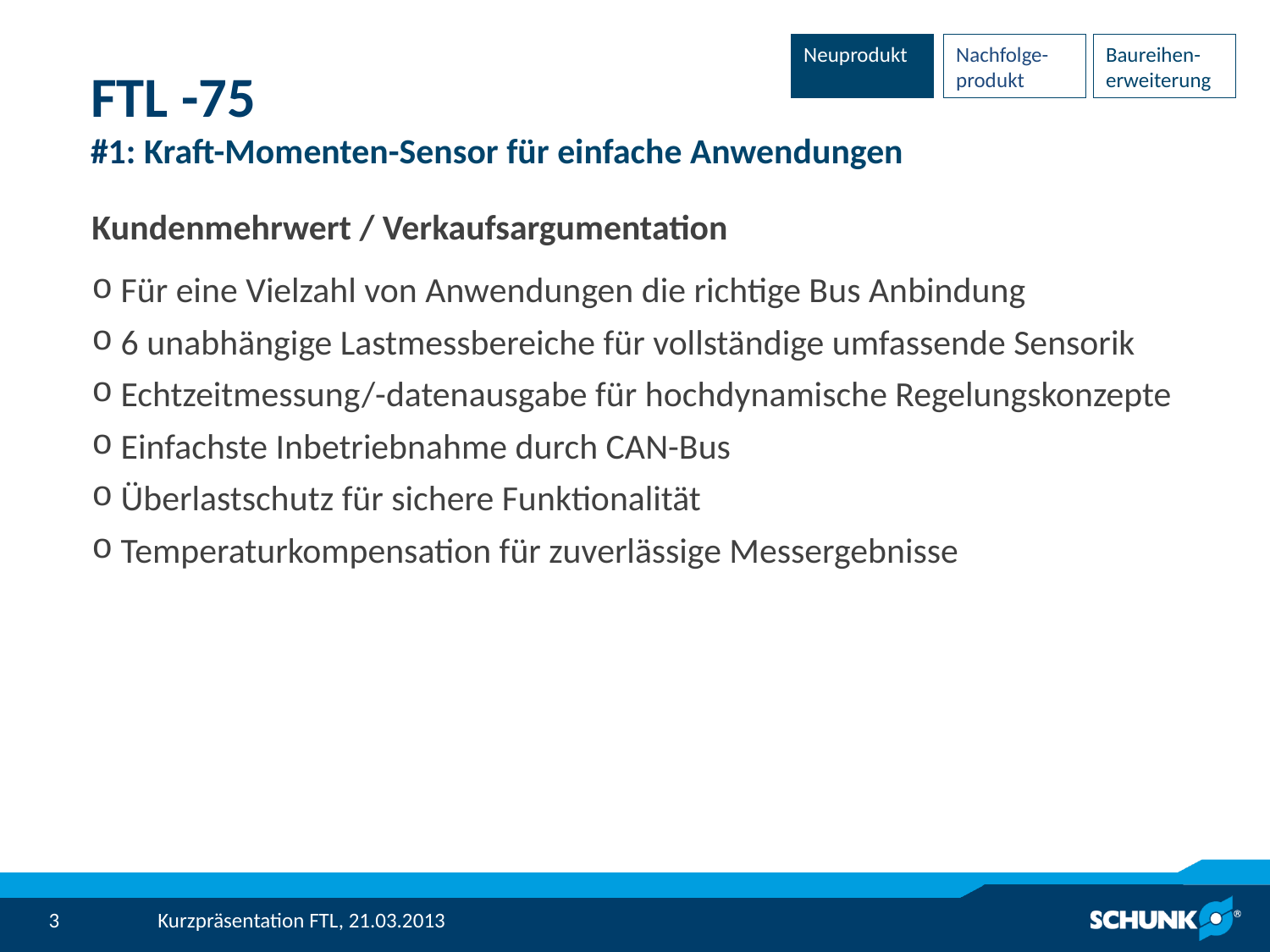

Neuprodukt

Nachfolge-produkt
Baureihen-erweiterung
# FTL -75 #1: Kraft-Momenten-Sensor für einfache Anwendungen
Kundenmehrwert / Verkaufsargumentation
 Für eine Vielzahl von Anwendungen die richtige Bus Anbindung
 6 unabhängige Lastmessbereiche für vollständige umfassende Sensorik
 Echtzeitmessung/-datenausgabe für hochdynamische Regelungskonzepte
 Einfachste Inbetriebnahme durch CAN-Bus
 Überlastschutz für sichere Funktionalität
 Temperaturkompensation für zuverlässige Messergebnisse
Kurzpräsentation FTL, 21.03.2013
3